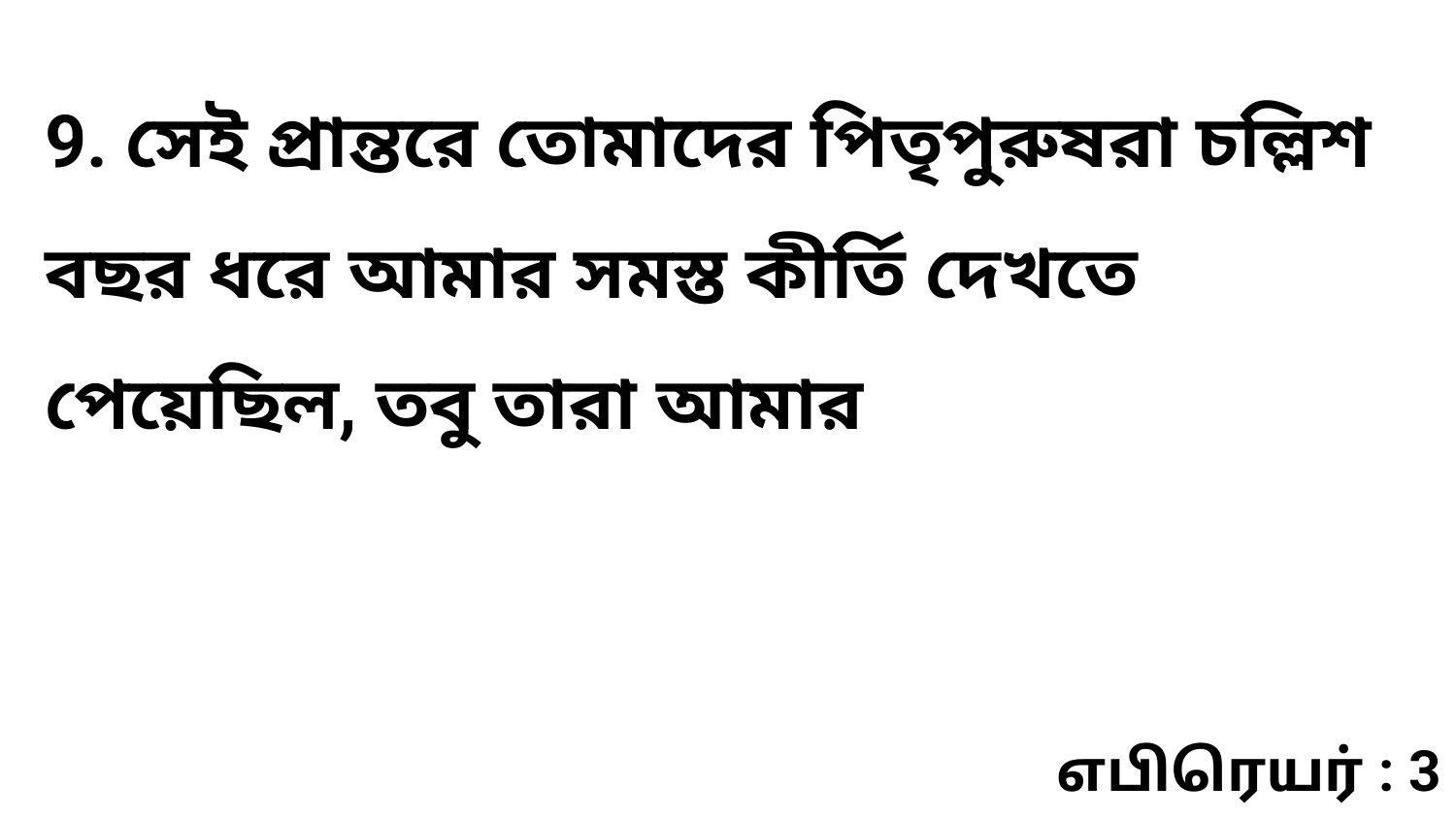

9. সেই প্রান্তরে তোমাদের পিতৃপুরুষরা চল্লিশ বছর ধরে আমার সমস্ত কীর্তি দেখতে পেয়েছিল, তবু তারা আমার
எபிரெயர் : 3